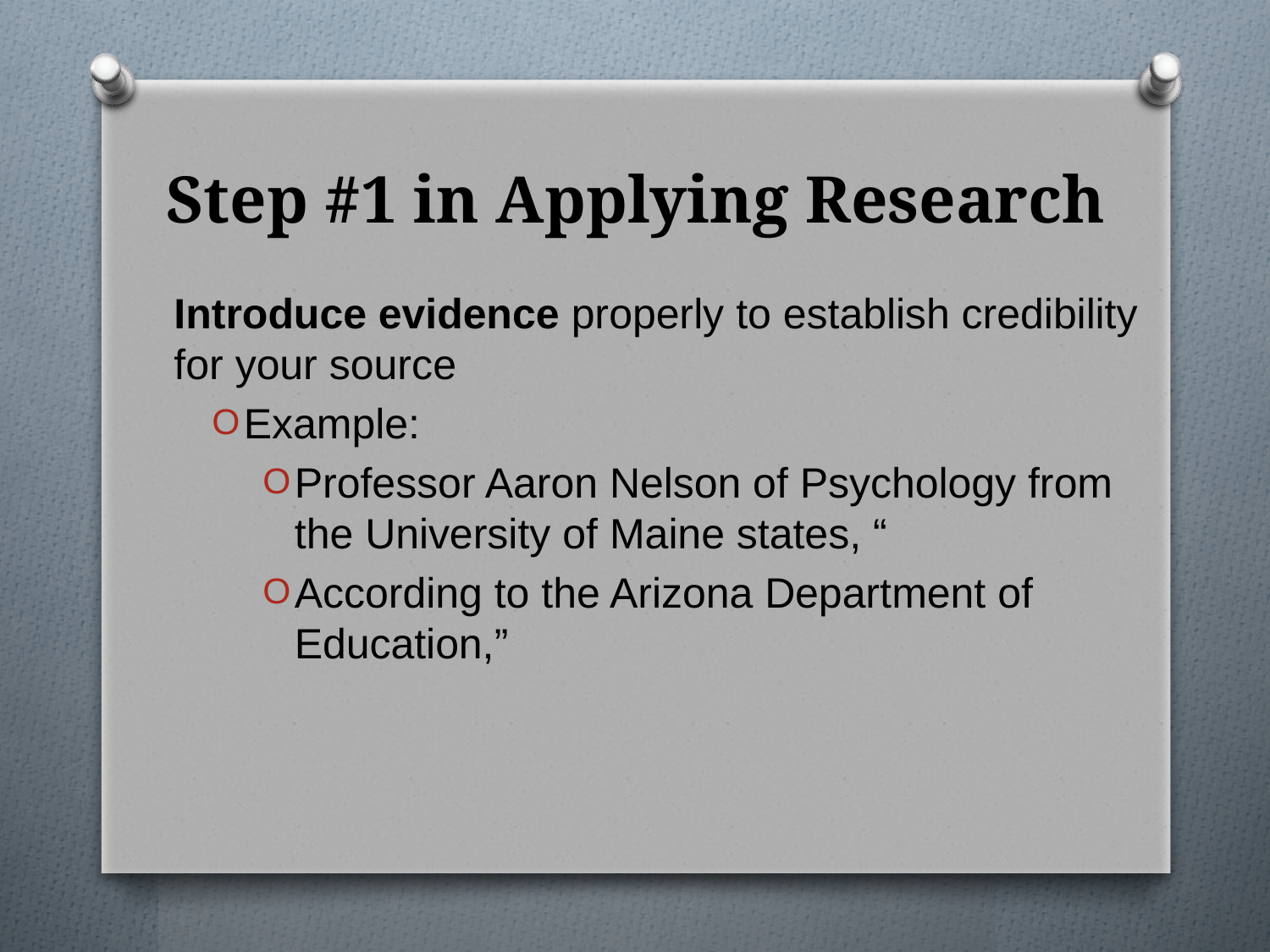

# Step #1 in Applying Research
Introduce evidence properly to establish credibility for your source
Example:
Professor Aaron Nelson of Psychology from the University of Maine states, “
According to the Arizona Department of Education,”